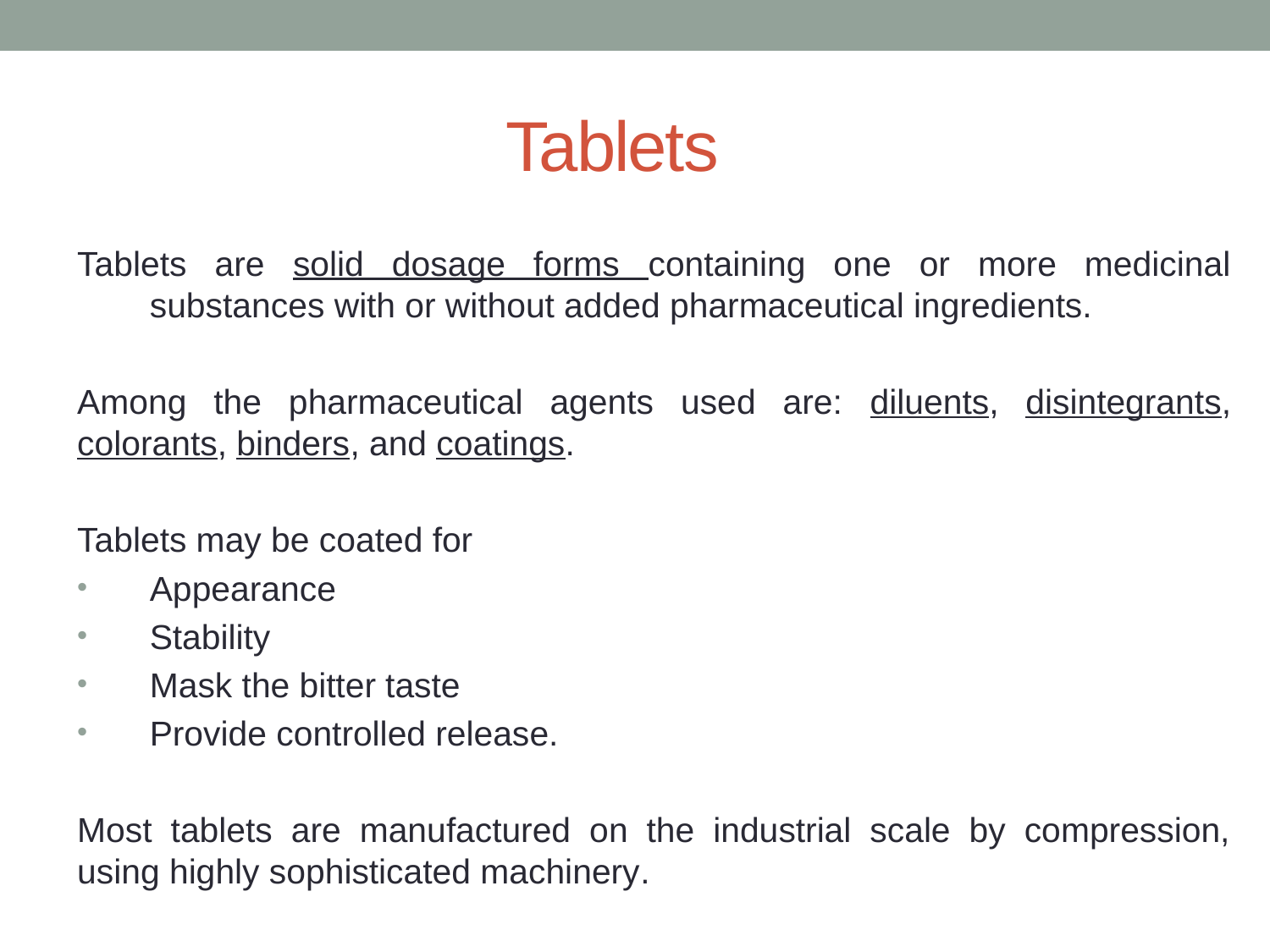

# Tablets
Tablets are solid dosage forms containing one or more medicinal substances with or without added pharmaceutical ingredients.

Among the pharmaceutical agents used are: diluents, disintegrants, colorants, binders, and coatings.

Tablets may be coated for
Appearance
Stability
Mask the bitter taste
Provide controlled release.

Most tablets are manufactured on the industrial scale by compression, using highly sophisticated machinery.